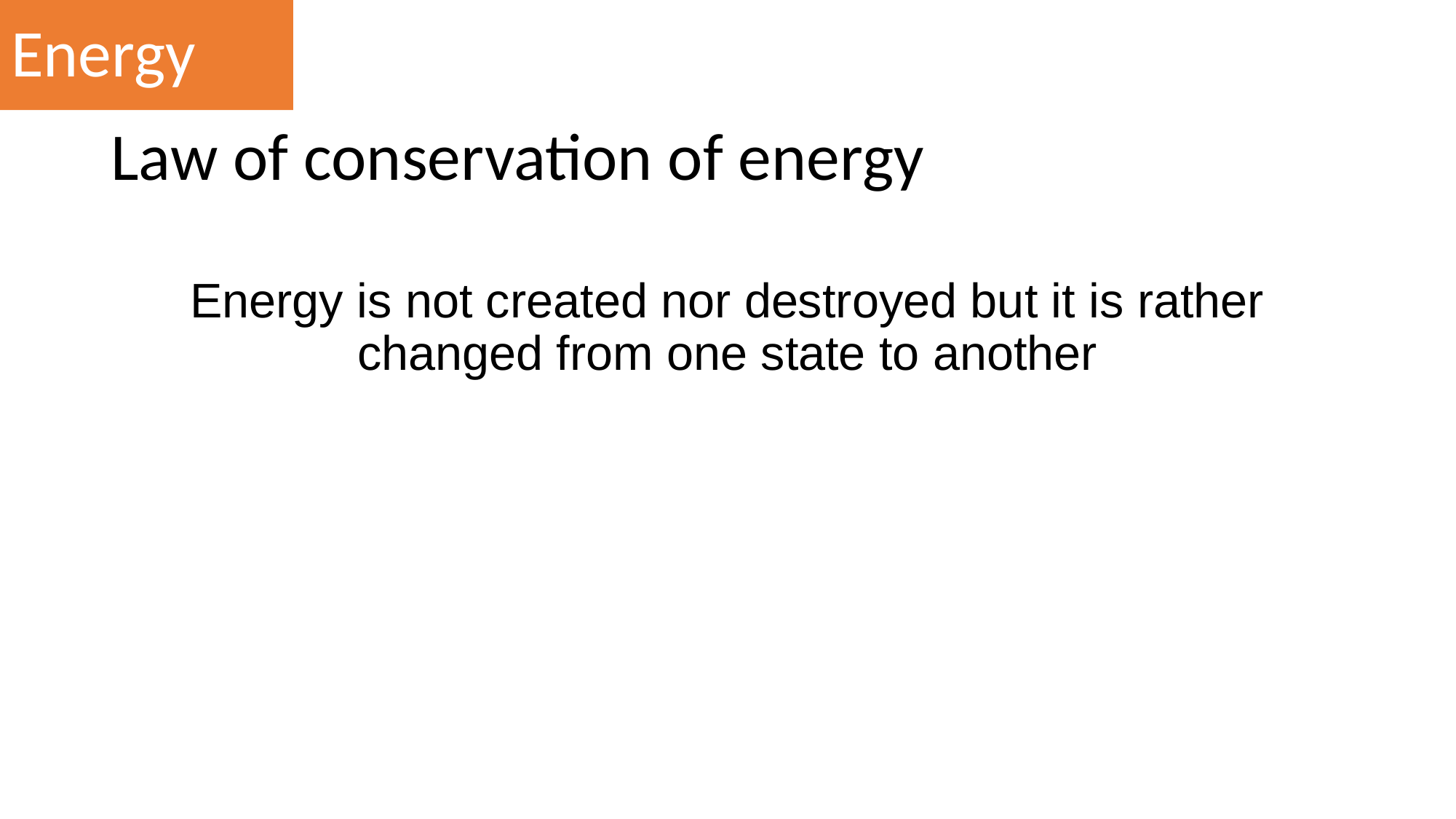

Energy
# Law of conservation of energy
Energy is not created nor destroyed but it is rather changed from one state to another